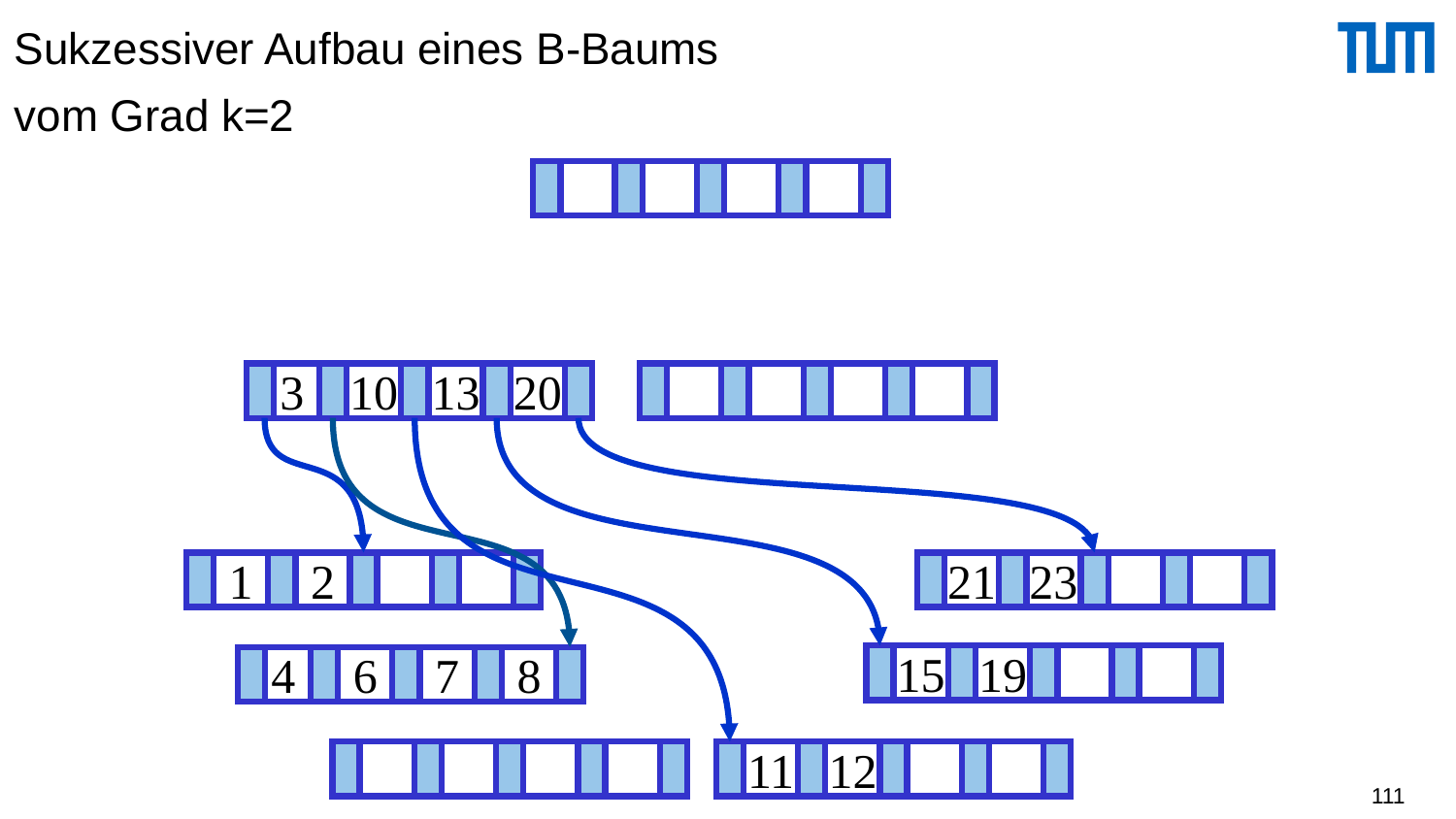

# Sukzessiver Aufbau eines B-Baums vom Grad k=2

3

10

13

20

1

2

21

23

15

19

4

6

7

8

11

12

111